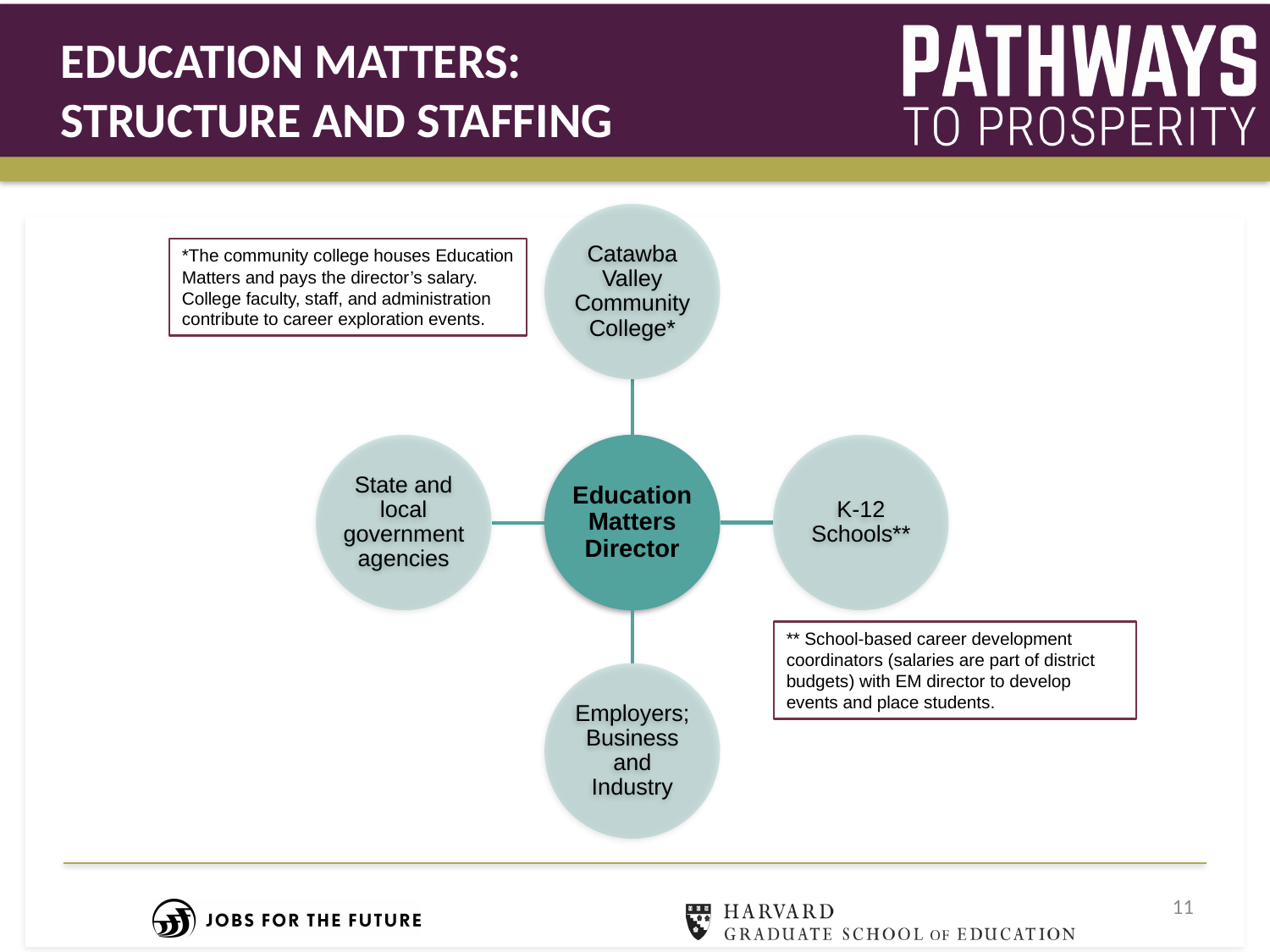

# Education Matters: Structure and Staffing
Education Matters Director

Catawba Valley Community College*

K-12 Schools**

Employers; Business and Industry

State and local government agencies
*The community college houses Education Matters and pays the director’s salary. College faculty, staff, and administration contribute to career exploration events.
** School-based career development coordinators (salaries are part of district budgets) with EM director to develop events and place students.
11